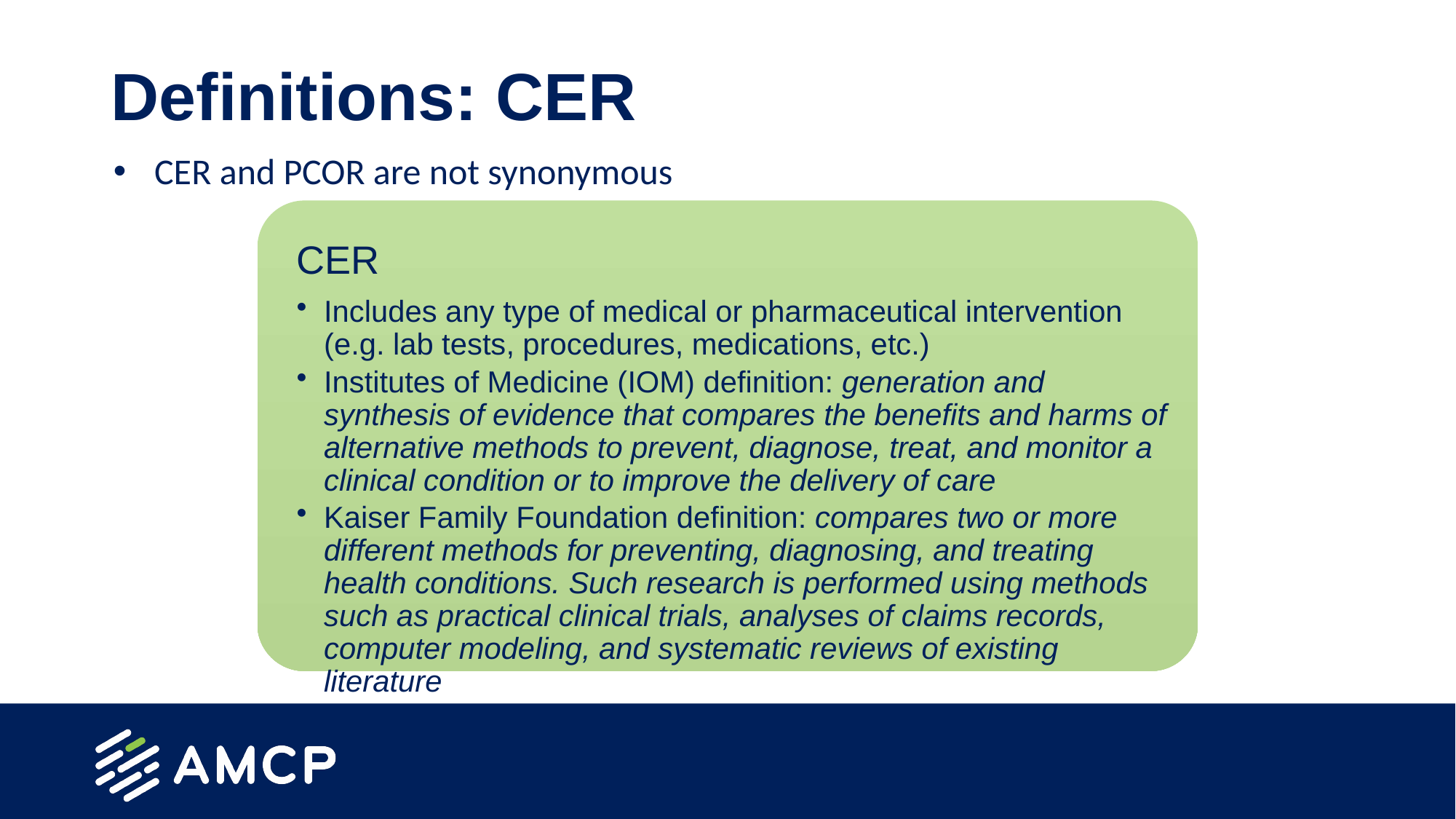

# Definitions: CER
CER and PCOR are not synonymous
CER
Includes any type of medical or pharmaceutical intervention (e.g. lab tests, procedures, medications, etc.)
Institutes of Medicine (IOM) definition: generation and synthesis of evidence that compares the benefits and harms of alternative methods to prevent, diagnose, treat, and monitor a clinical condition or to improve the delivery of care
Kaiser Family Foundation definition: compares two or more different methods for preventing, diagnosing, and treating health conditions. Such research is performed using methods such as practical clinical trials, analyses of claims records, computer modeling, and systematic reviews of existing literature